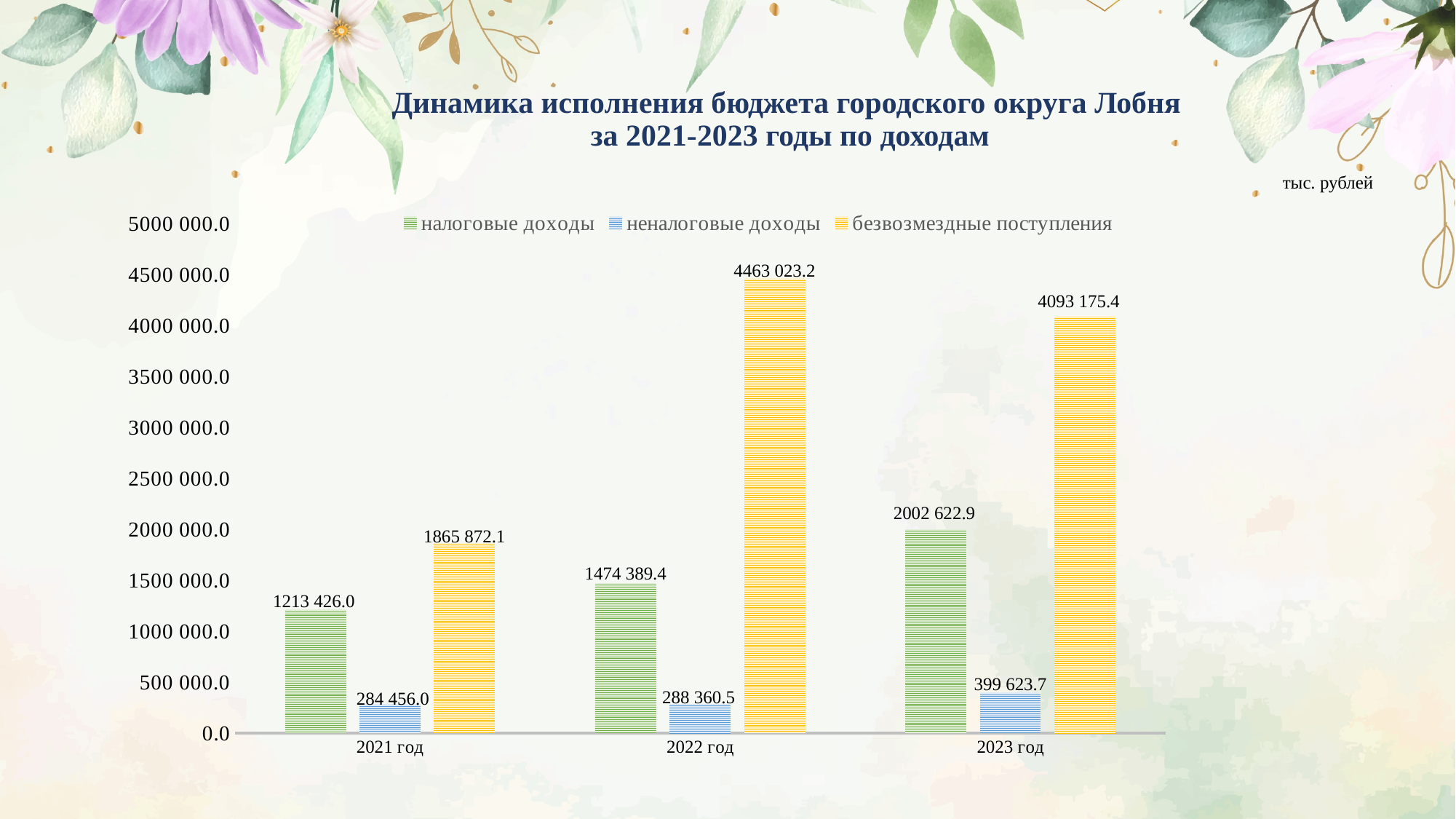

# Динамика исполнения бюджета городского округа Лобня за 2021-2023 годы по доходам
тыс. рублей

### Chart

| Category | налоговые доходы | неналоговые доходы | безвозмездные поступления |
|---|---|---|---|
| 2021 год | 1213426.0 | 284456.0 | 1865872.1 |
| 2022 год | 1474389.4 | 288360.5 | 4463023.2 |
| 2023 год | 2002622.9 | 399623.7 | 4093175.4 |